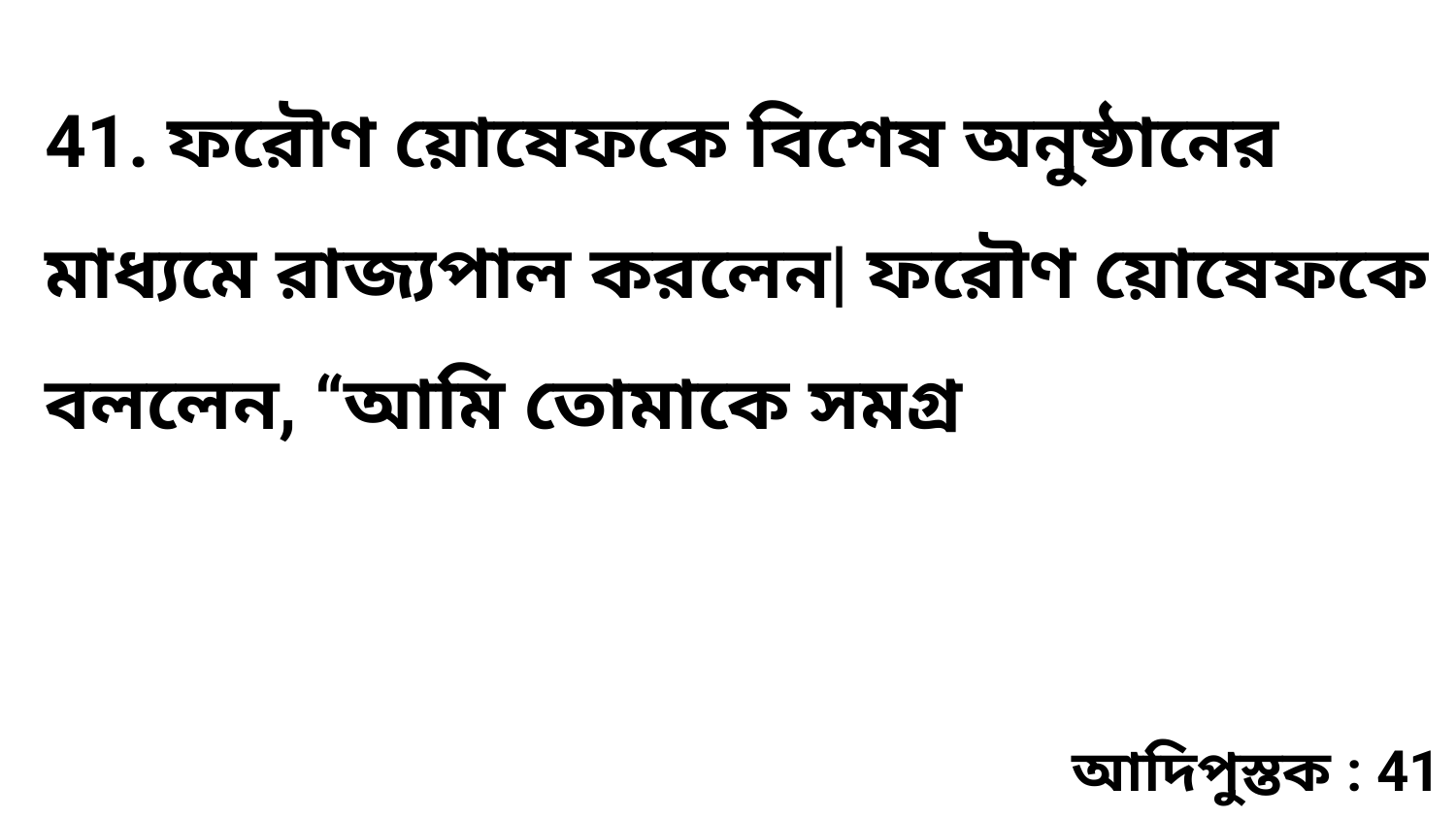

41. ফরৌণ য়োষেফকে বিশেষ অনুষ্ঠানের মাধ্যমে রাজ্যপাল করলেন| ফরৌণ য়োষেফকে বললেন, “আমি তোমাকে সমগ্র
আদিপুস্তক : 41